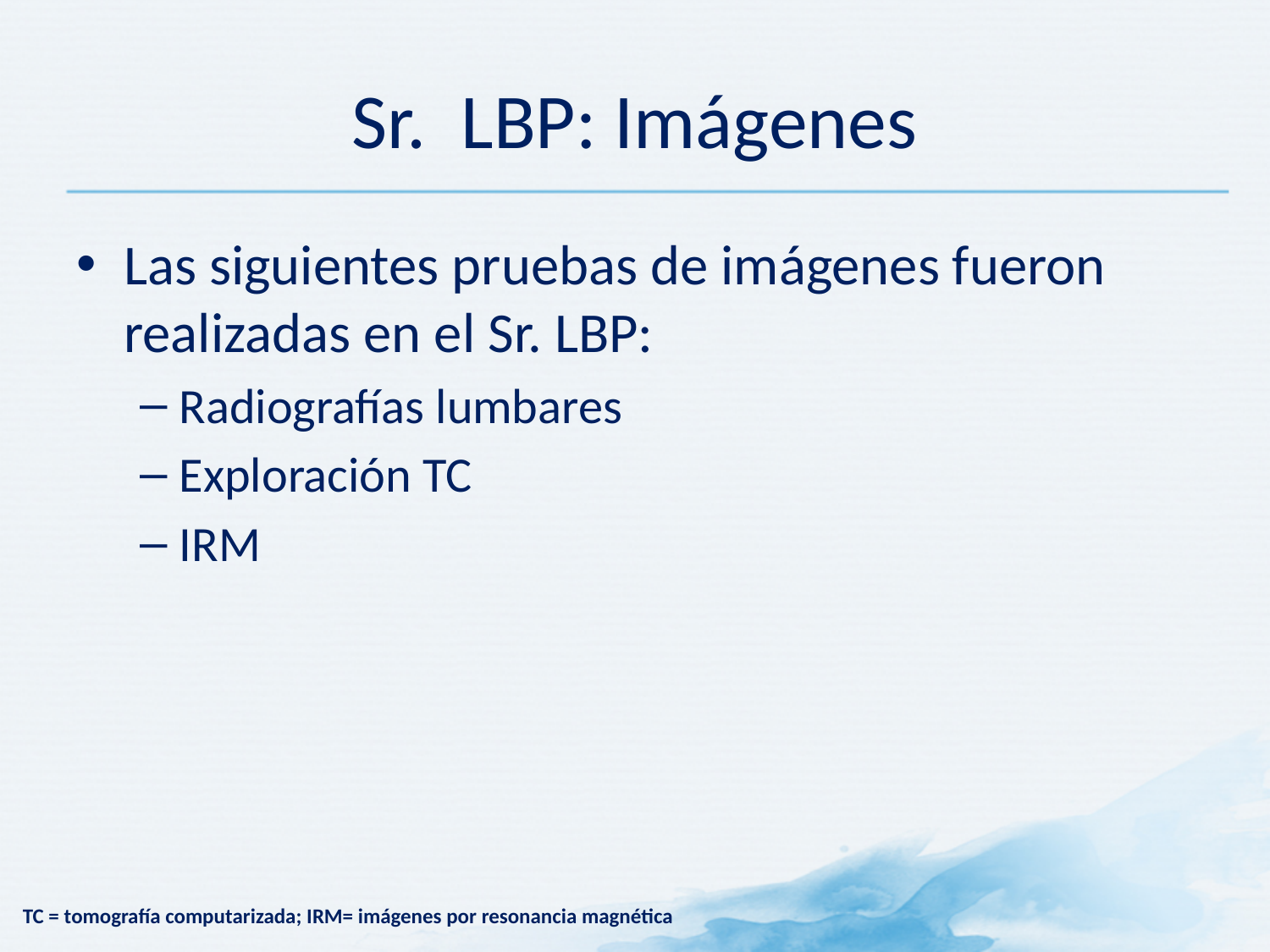

# Sr.  LBP: Imágenes
Las siguientes pruebas de imágenes fueron realizadas en el Sr. LBP:
Radiografías lumbares
Exploración TC
IRM

TC = tomografía computarizada; IRM= imágenes por resonancia magnética